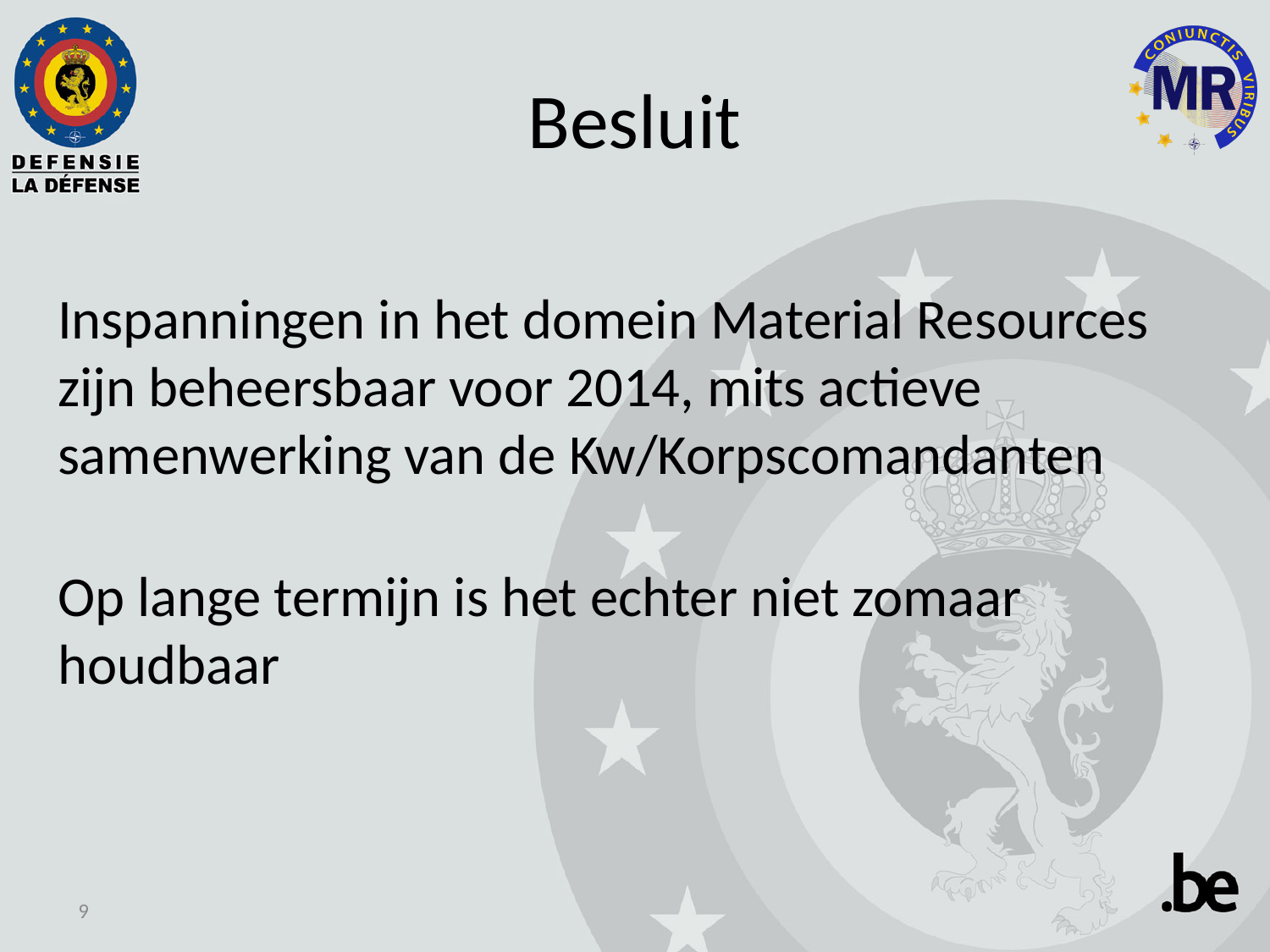

# Besluit
Inspanningen in het domein Material Resources zijn beheersbaar voor 2014, mits actieve samenwerking van de Kw/Korpscomandanten
Op lange termijn is het echter niet zomaar houdbaar
9